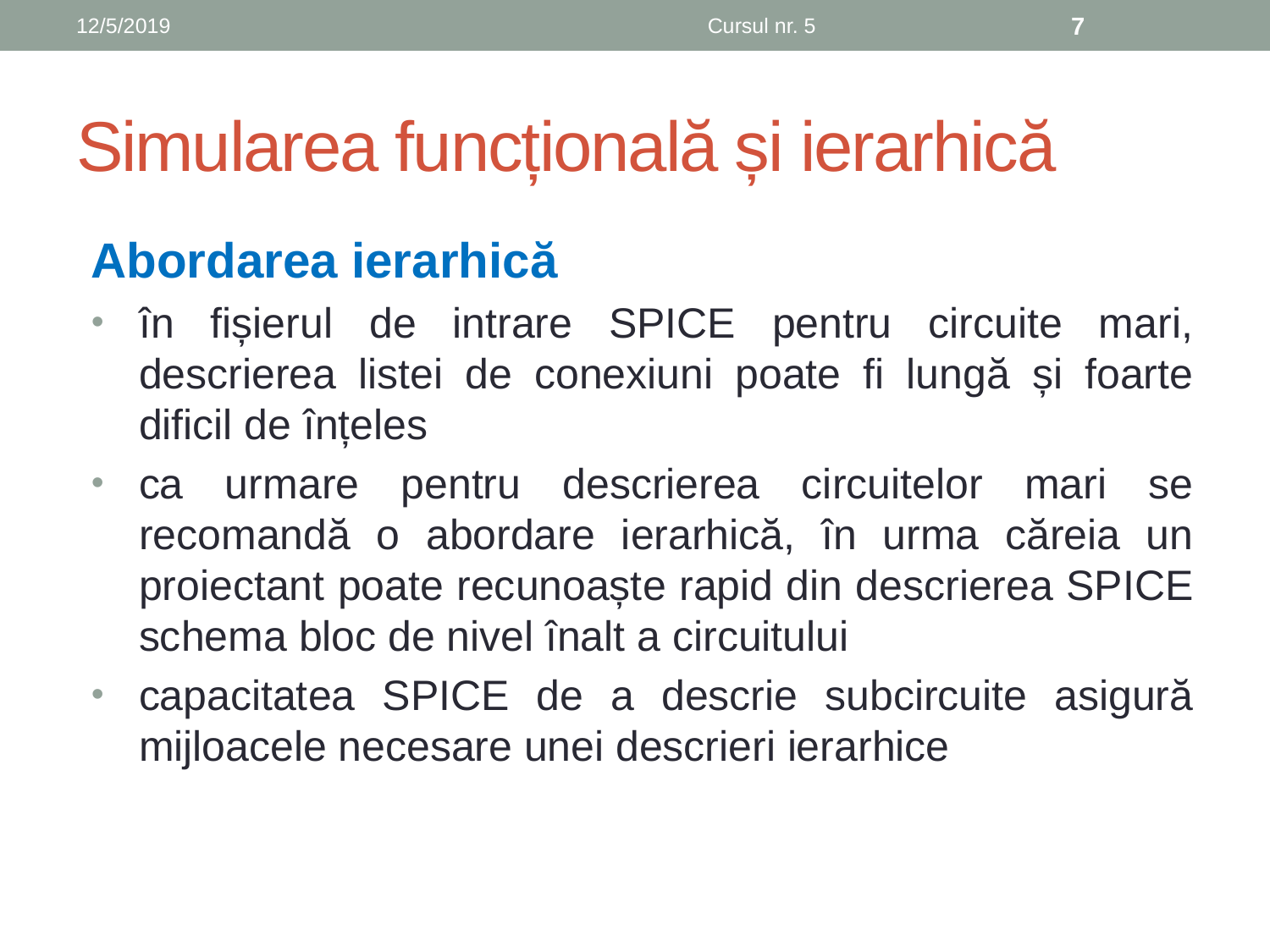

12/5/2019
Cursul nr. 5
7
# Simularea funcțională și ierarhică
Abordarea ierarhică
în fișierul de intrare SPICE pentru circuite mari, descrierea listei de conexiuni poate fi lungă și foarte dificil de înțeles
ca urmare pentru descrierea circuitelor mari se recomandă o abordare ierarhică, în urma căreia un proiectant poate recunoaște rapid din descrierea SPICE schema bloc de nivel înalt a circuitului
capacitatea SPICE de a descrie subcircuite asigură mijloacele necesare unei descrieri ierarhice